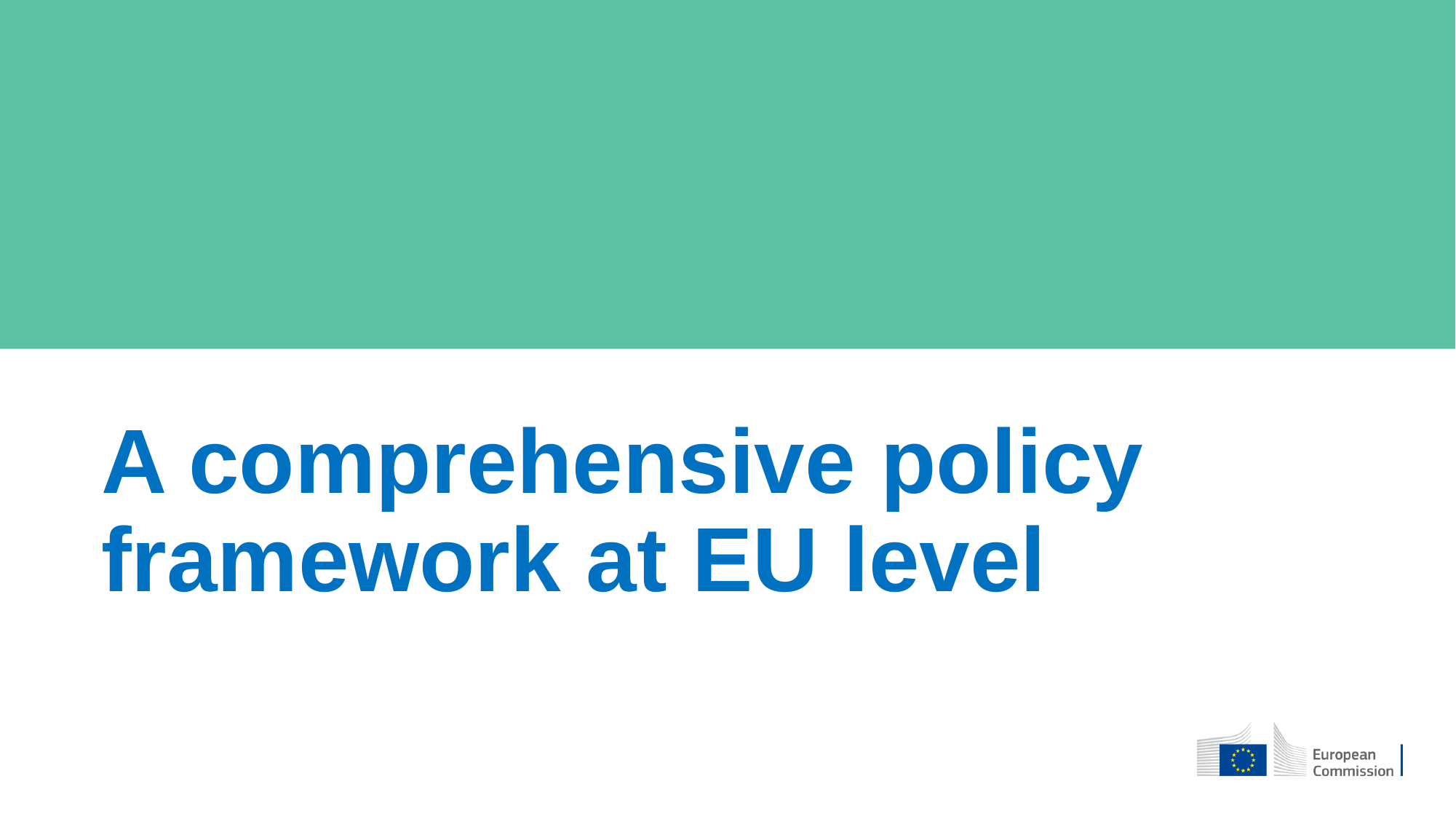

A comprehensive policy framework at EU level